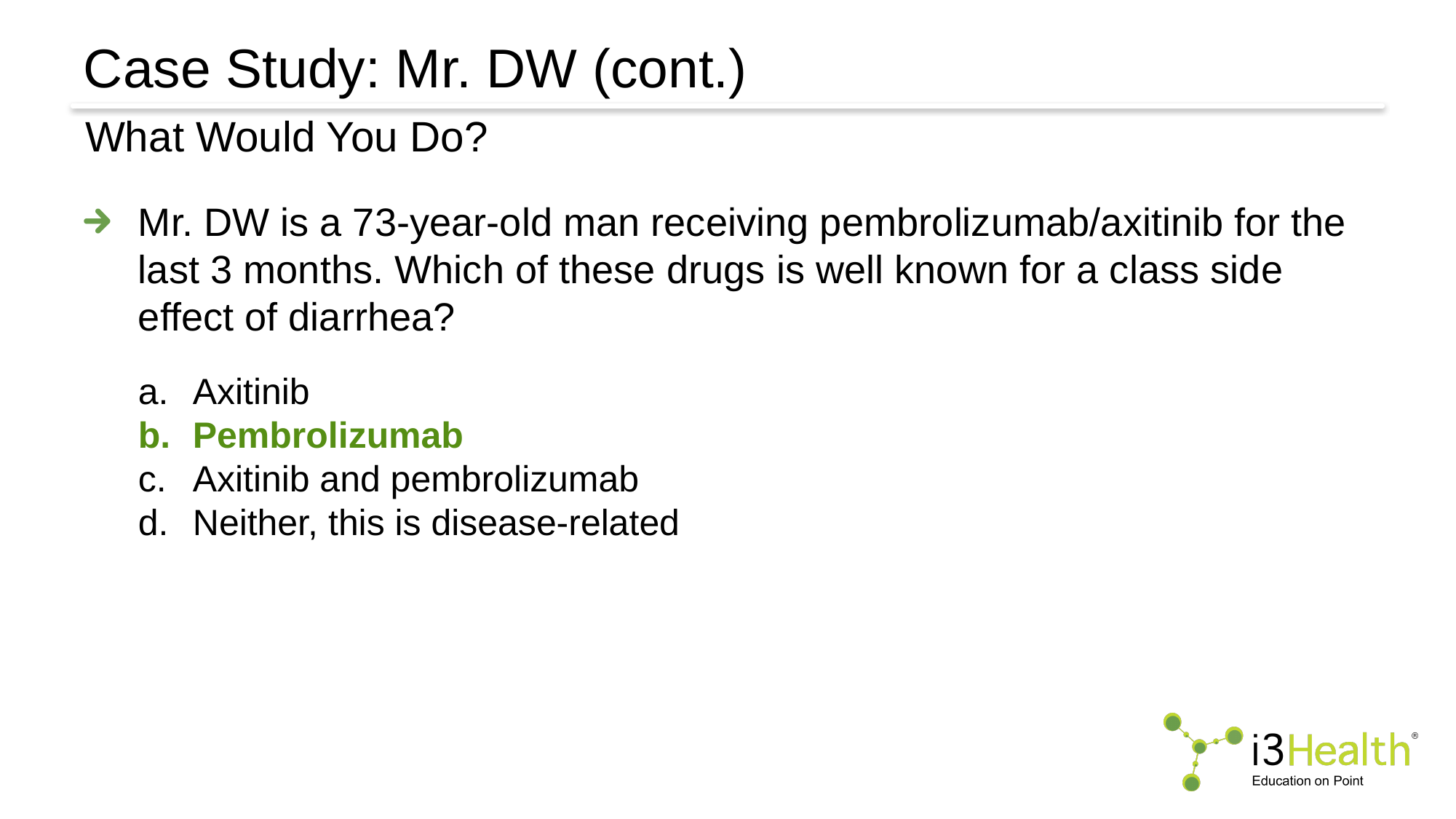

# Case Study: Mr. DW (cont.)
What Would You Do?
Mr. DW is a 73-year-old man receiving pembrolizumab/axitinib for the last 3 months. Which of these drugs is well known for a class side effect of diarrhea?

Axitinib
Pembrolizumab
Axitinib and pembrolizumab
Neither, this is disease-related